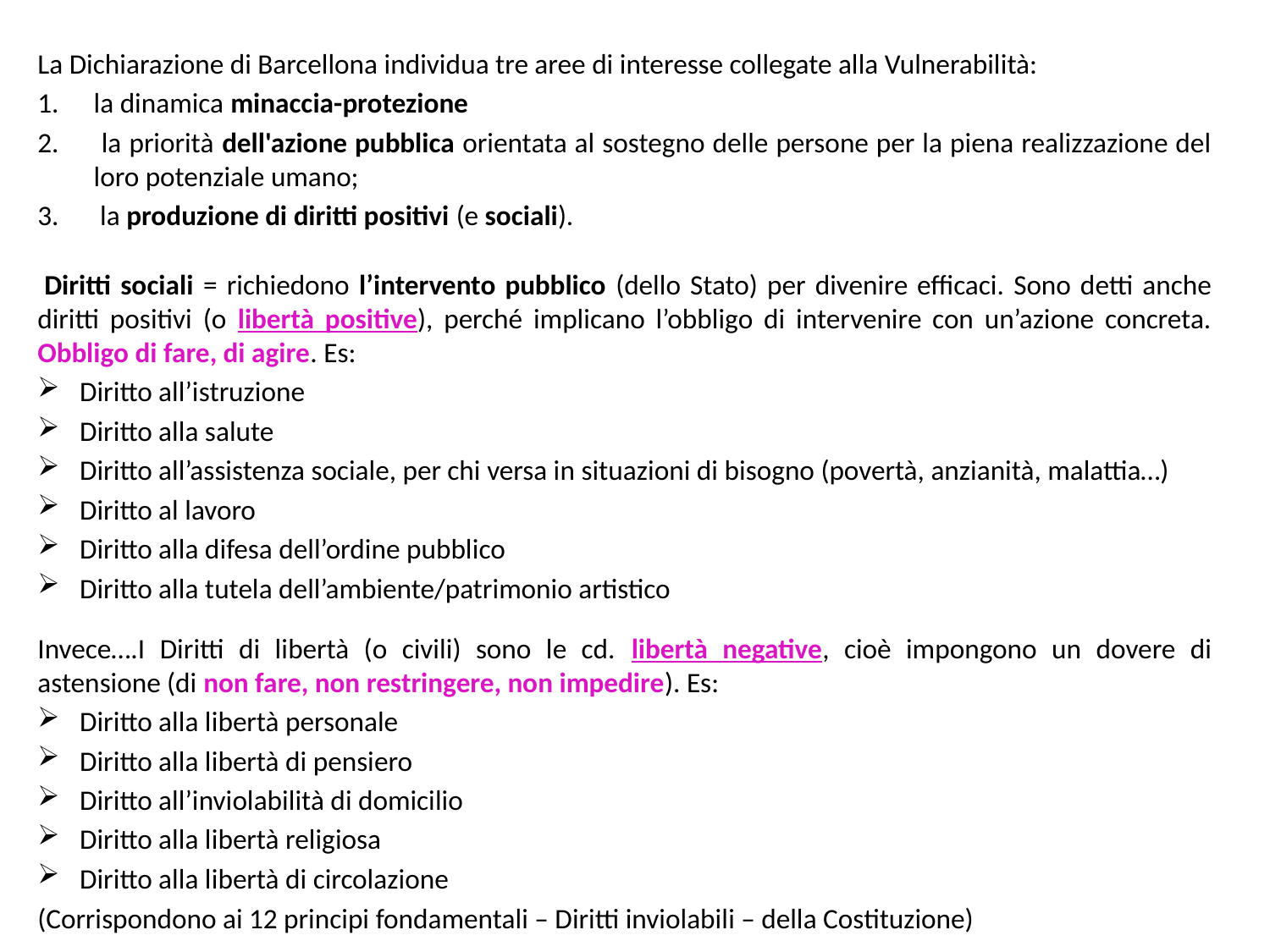

La Dichiarazione di Barcellona individua tre aree di interesse collegate alla Vulnerabilità:
la dinamica minaccia-protezione
 la priorità dell'azione pubblica orientata al sostegno delle persone per la piena realizzazione del loro potenziale umano;
 la produzione di diritti positivi (e sociali).

 Diritti sociali = richiedono l’intervento pubblico (dello Stato) per divenire efficaci. Sono detti anche diritti positivi (o libertà positive), perché implicano l’obbligo di intervenire con un’azione concreta. Obbligo di fare, di agire. Es:
Diritto all’istruzione
Diritto alla salute
Diritto all’assistenza sociale, per chi versa in situazioni di bisogno (povertà, anzianità, malattia…)
Diritto al lavoro
Diritto alla difesa dell’ordine pubblico
Diritto alla tutela dell’ambiente/patrimonio artistico

Invece….I Diritti di libertà (o civili) sono le cd. libertà negative, cioè impongono un dovere di astensione (di non fare, non restringere, non impedire). Es:
Diritto alla libertà personale
Diritto alla libertà di pensiero
Diritto all’inviolabilità di domicilio
Diritto alla libertà religiosa
Diritto alla libertà di circolazione
(Corrispondono ai 12 principi fondamentali – Diritti inviolabili – della Costituzione)